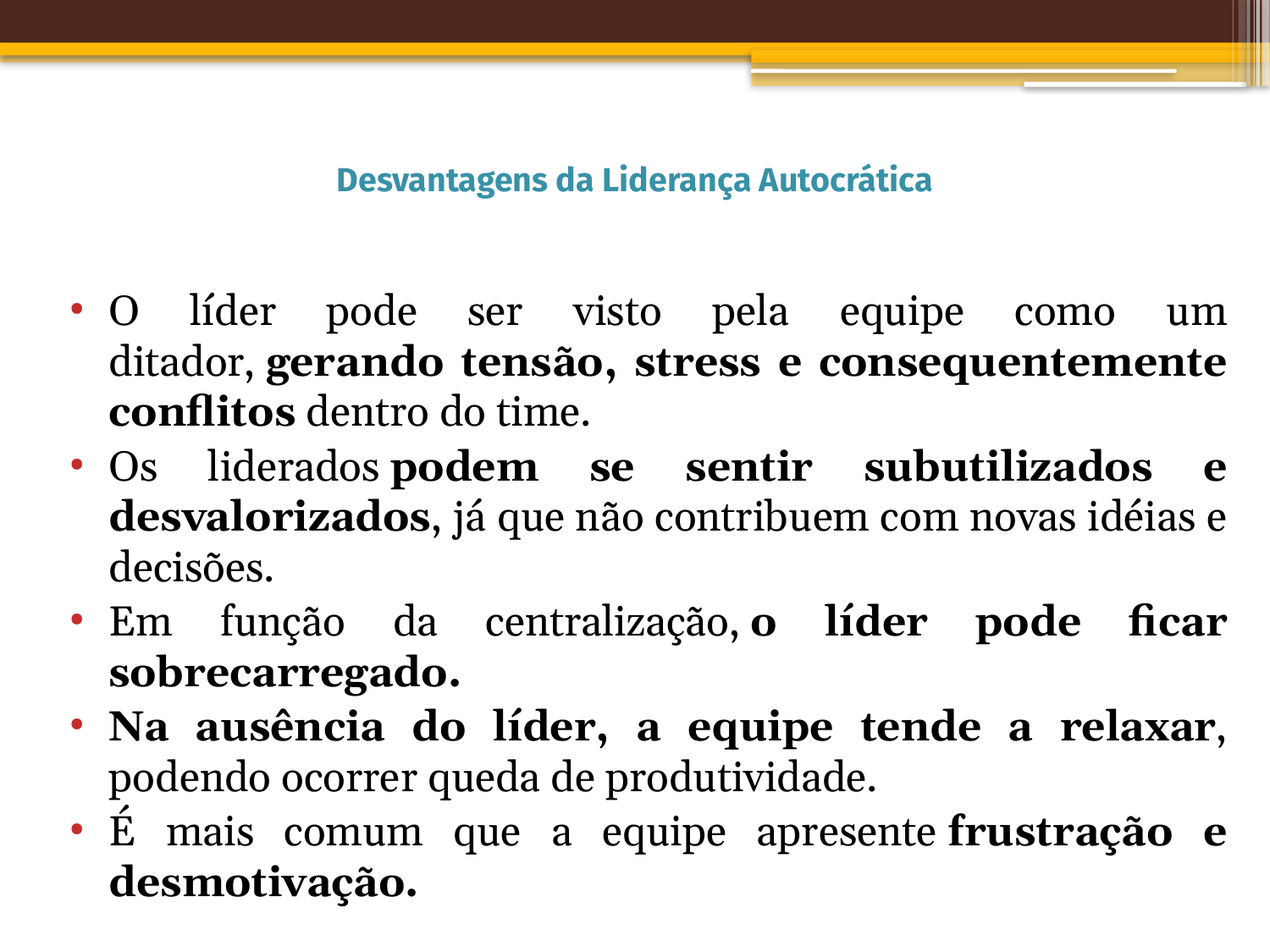

# Desvantagens da Liderança Autocrática
O líder pode ser visto pela equipe como um ditador, gerando tensão, stress e consequentemente conflitos dentro do time.
Os liderados podem se sentir subutilizados e desvalorizados, já que não contribuem com novas idéias e decisões.
Em função da centralização, o líder pode ficar sobrecarregado.
Na ausência do líder, a equipe tende a relaxar, podendo ocorrer queda de produtividade.
É mais comum que a equipe apresente frustração e desmotivação.